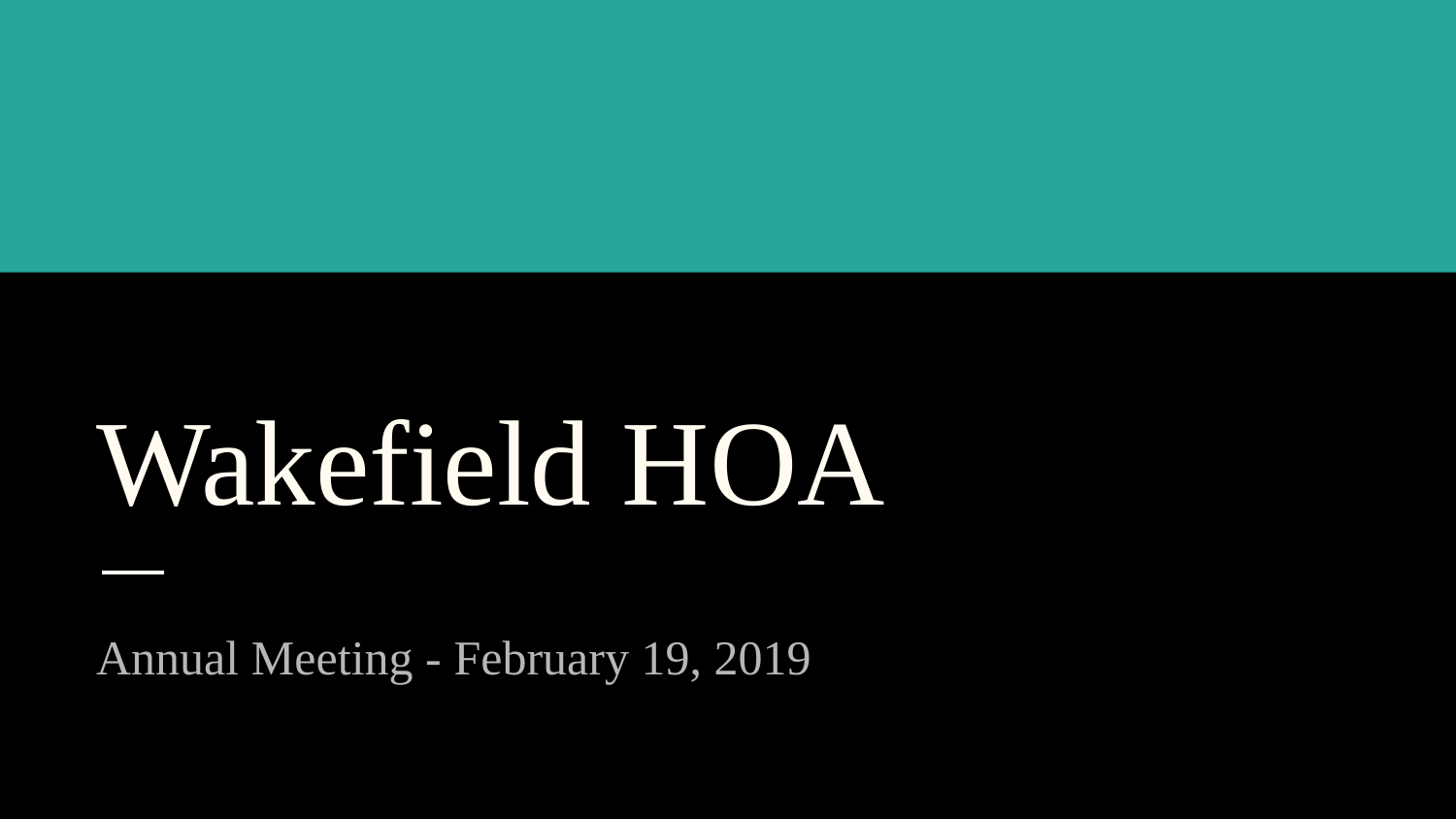

# Wakefield HOA
Annual Meeting - February 19, 2019